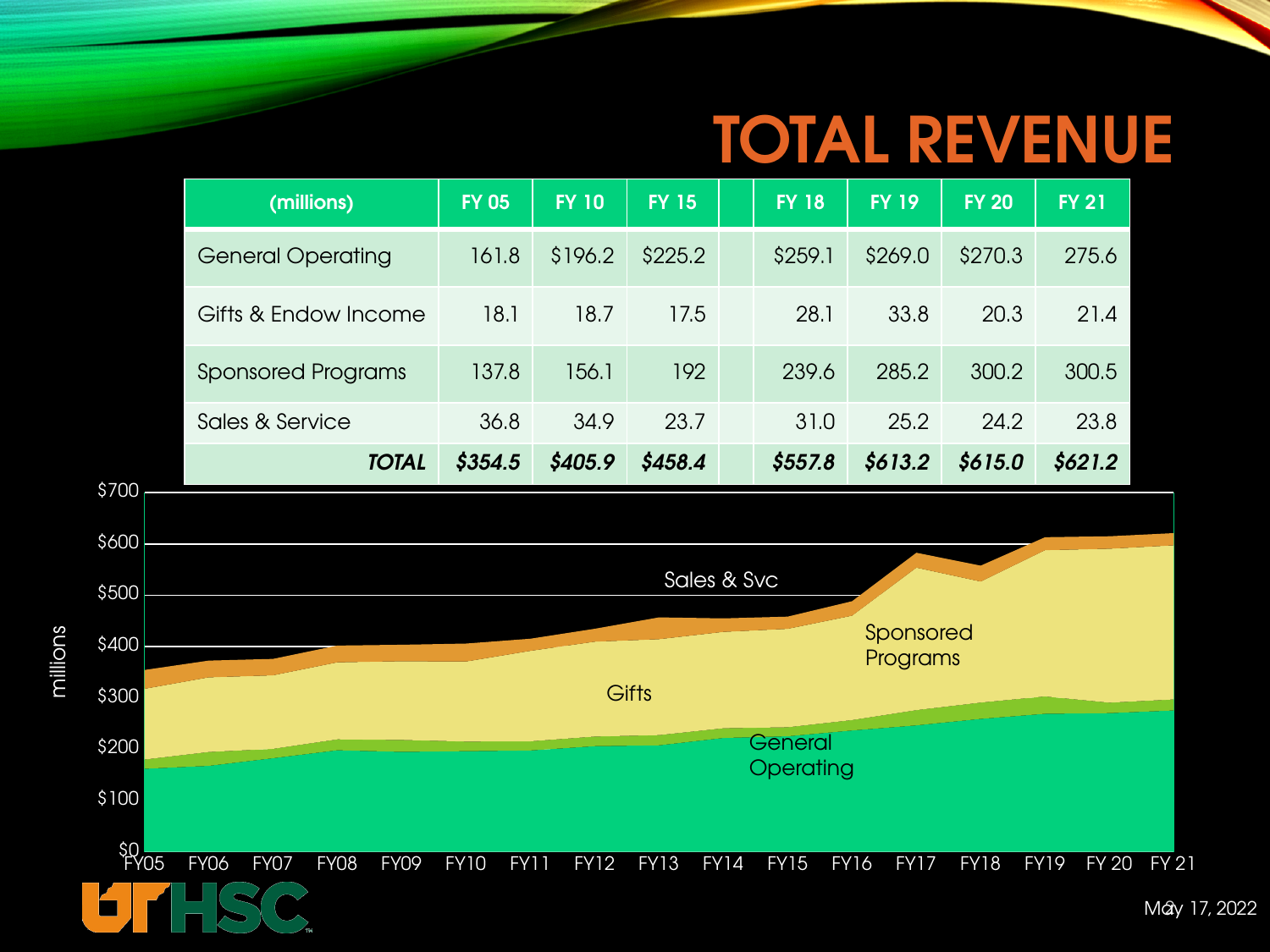

# Total Revenue
| (millions) | FY 05 | FY 10 | FY 15 |  | FY 18 | FY 19 | FY 20 | FY 21 |
| --- | --- | --- | --- | --- | --- | --- | --- | --- |
| General Operating | 161.8 | $196.2 | $225.2 |  | $259.1 | $269.0 | $270.3 | 275.6 |
| Gifts & Endow Income | 18.1 | 18.7 | 17.5 |  | 28.1 | 33.8 | 20.3 | 21.4 |
| Sponsored Programs | 137.8 | 156.1 | 192 |  | 239.6 | 285.2 | 300.2 | 300.5 |
| Sales & Service | 36.8 | 34.9 | 23.7 |  | 31.0 | 25.2 | 24.2 | 23.8 |
| TOTAL | $354.5 | $405.9 | $458.4 |  | $557.8 | $613.2 | $615.0 | $621.2 |

### Chart

| Category | Genl Oper | Gifts | Spon Prog | Sales & Svc |
|---|---|---|---|---|
| FY05 | 161.761 | 18.067 | 137.816 | 36.819 |
| FY06 | 167.509 | 27.061 | 145.591 | 32.56 |
| FY07 | 182.424 | 18.196 | 143.529 | 31.894 |
| FY08 | 197.916 | 21.237 | 150.254 | 32.624 |
| FY09 | 194.848 | 23.144 | 153.563 | 32.033 |
| FY10 | 196.186 | 18.706 | 156.142 | 34.906 |
| FY11 | 197.497 | 17.878 | 176.392 | 23.644 |
| FY12 | 205.916 | 18.702 | 185.012 | 25.1 |
| FY13 | 207.6 | 19.8 | 187.1 | 42.5 |
| FY14 | 221.9 | 18.9 | 187.9 | 26.3 |
| FY15 | 225.2 | 17.5 | 192.0 | 23.7 |
| FY16 | 236.5 | 20.3 | 203.5 | 28.1 |
| FY17 | 246.4 | 29.7 | 277.8 | 29.0 |
| FY18 | 259.1 | 31.7 | 236.0 | 31.0 |
| FY19 | 269.0 | 33.8 | 285.2 | 25.2 |
| FY 20 | 270.3 | 20.3 | 300.2 | 24.2 |
| FY 21 | 275.587 | 21.373 | 300.465 | 23.753 |
Sales & Svc
Sponsored Programs
millions
Gifts
General Operating
2
May 17, 2022